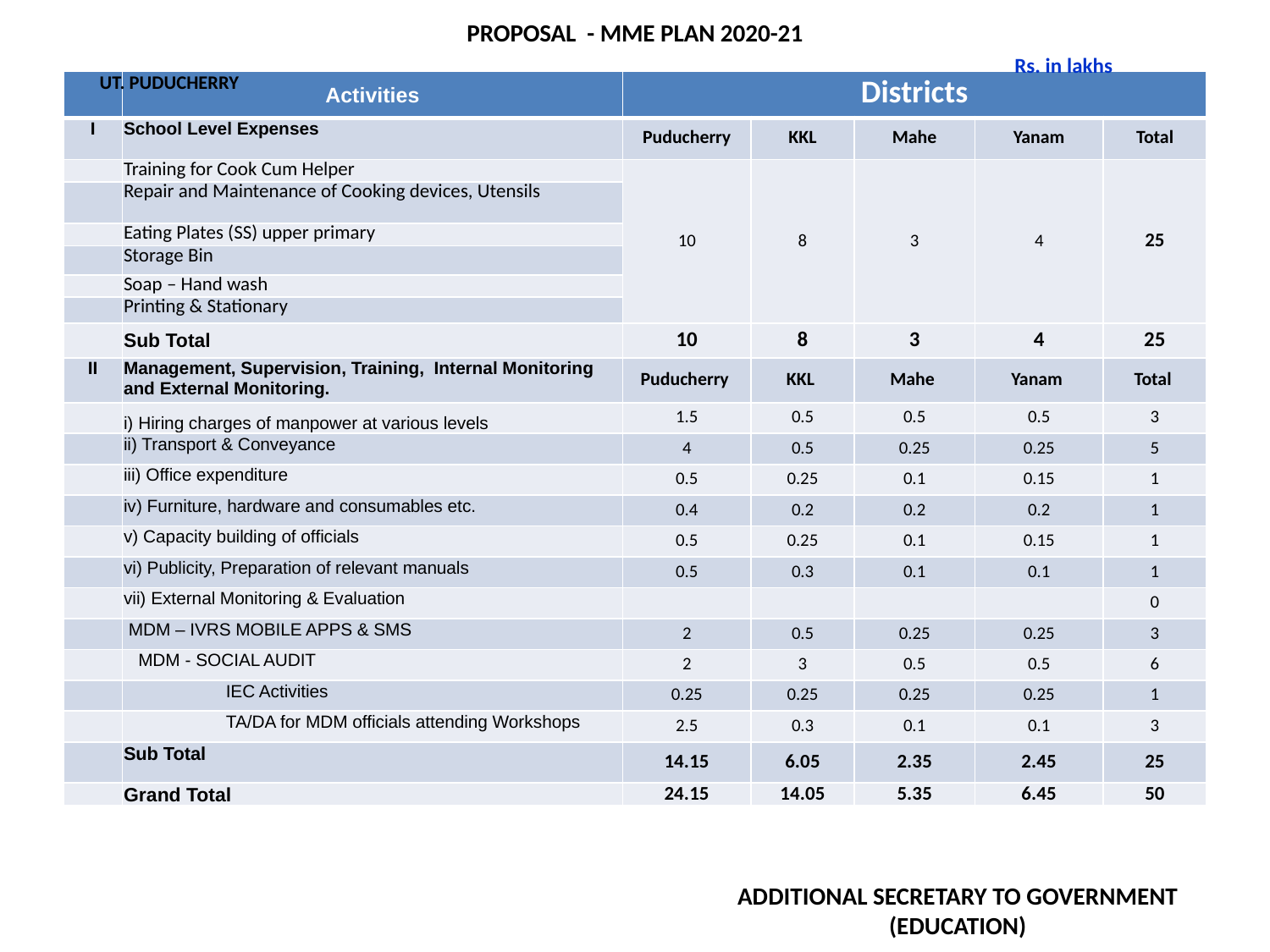

# PROPOSAL  - MME PLAN 2020-21
Rs. in lakhs
UT. PUDUCHERRY
|  | Activities | Districts |  |  |  |  |
| --- | --- | --- | --- | --- | --- | --- |
| I | School Level Expenses | Puducherry | KKL | Mahe | Yanam | Total |
|  | Training for Cook Cum Helper | 10 | 8 | 3 | 4 | 25 |
|  | Repair and Maintenance of Cooking devices, Utensils |  |  |  |  |  |
|  | Eating Plates (SS) upper primary |  |  |  |  |  |
|  | Storage Bin |  |  |  |  |  |
|  | Soap – Hand wash |  |  |  |  |  |
|  | Printing & Stationary |  |  |  |  |  |
|  | Sub Total | 10 | 8 | 3 | 4 | 25 |
| II | Management, Supervision, Training, Internal Monitoring and External Monitoring. | Puducherry | KKL | Mahe | Yanam | Total |
|  | i) Hiring charges of manpower at various levels | 1.5 | 0.5 | 0.5 | 0.5 | 3 |
|  | ii) Transport & Conveyance | 4 | 0.5 | 0.25 | 0.25 | 5 |
|  | iii) Office expenditure | 0.5 | 0.25 | 0.1 | 0.15 | 1 |
|  | iv) Furniture, hardware and consumables etc. | 0.4 | 0.2 | 0.2 | 0.2 | 1 |
|  | v) Capacity building of officials | 0.5 | 0.25 | 0.1 | 0.15 | 1 |
|  | vi) Publicity, Preparation of relevant manuals | 0.5 | 0.3 | 0.1 | 0.1 | 1 |
|  | vii) External Monitoring & Evaluation |  |  |  |  | 0 |
|  | MDM – IVRS MOBILE APPS & SMS | 2 | 0.5 | 0.25 | 0.25 | 3 |
|  | MDM - SOCIAL AUDIT | 2 | 3 | 0.5 | 0.5 | 6 |
|  | IEC Activities | 0.25 | 0.25 | 0.25 | 0.25 | 1 |
|  | TA/DA for MDM officials attending Workshops | 2.5 | 0.3 | 0.1 | 0.1 | 3 |
|  | Sub Total | 14.15 | 6.05 | 2.35 | 2.45 | 25 |
|  | Grand Total | 24.15 | 14.05 | 5.35 | 6.45 | 50 |
ADDITIONAL SECRETARY TO GOVERNMENT (EDUCATION)